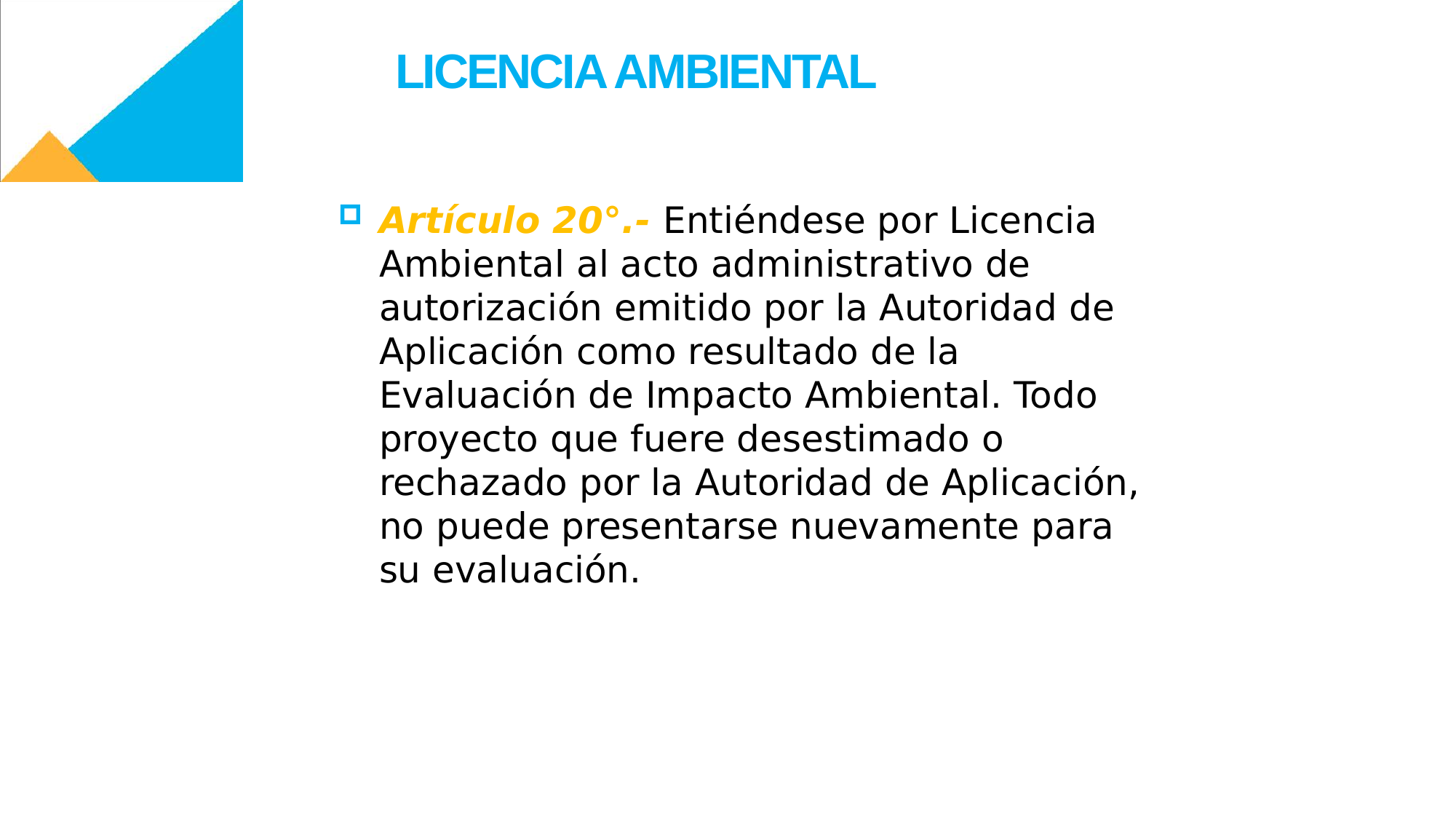

LICENCIA AMBIENTAL
Artículo 20°.- Entiéndese por Licencia Ambiental al acto administrativo de autorización emitido por la Autoridad de Aplicación como resultado de la Evaluación de Impacto Ambiental. Todo proyecto que fuere desestimado o rechazado por la Autoridad de Aplicación, no puede presentarse nuevamente para su evaluación.